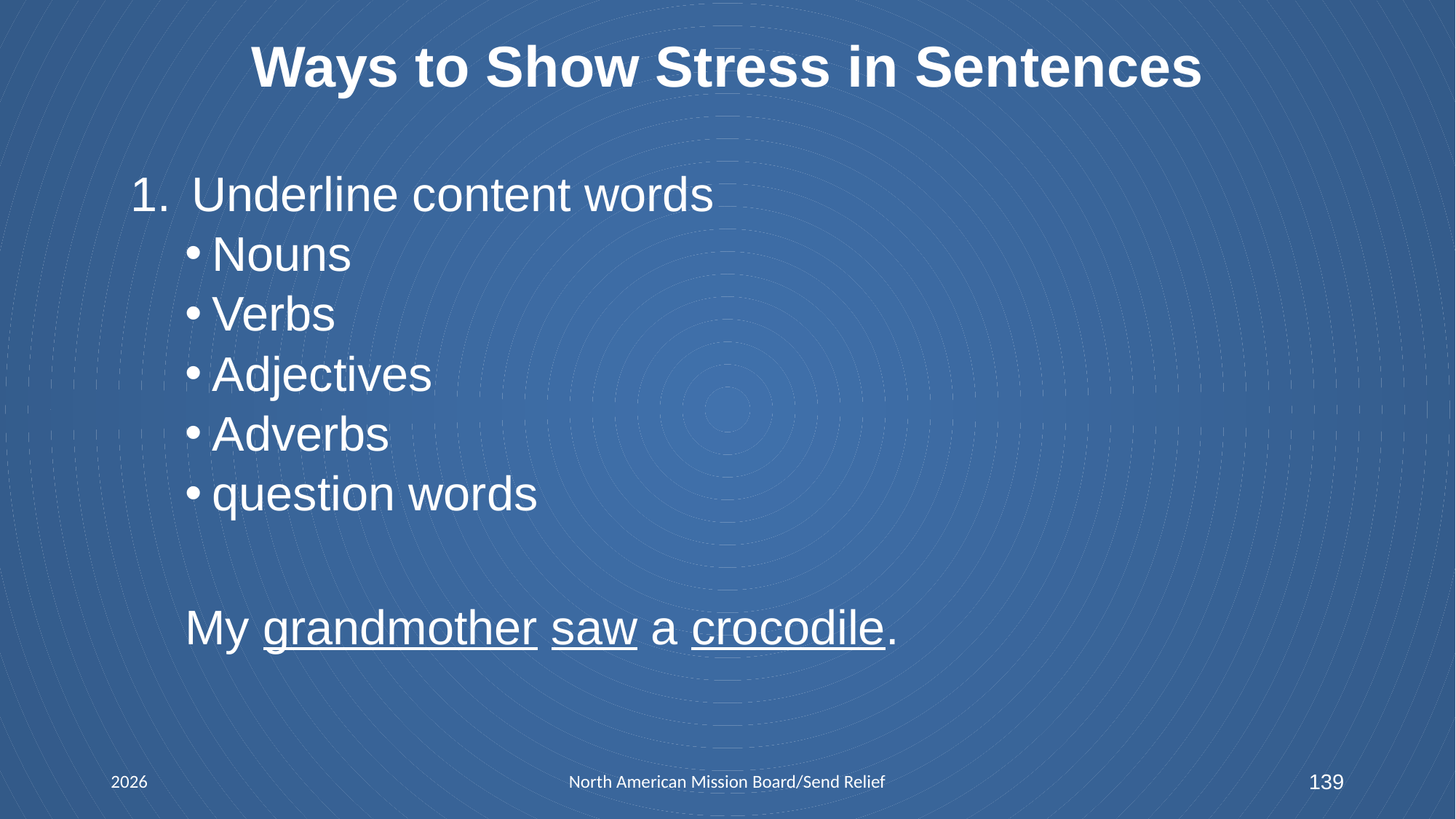

# Ways to Show Stress in Sentences
Underline content words
Nouns
Verbs
Adjectives
Adverbs
question words

My grandmother saw a crocodile.
2026
North American Mission Board/Send Relief
139